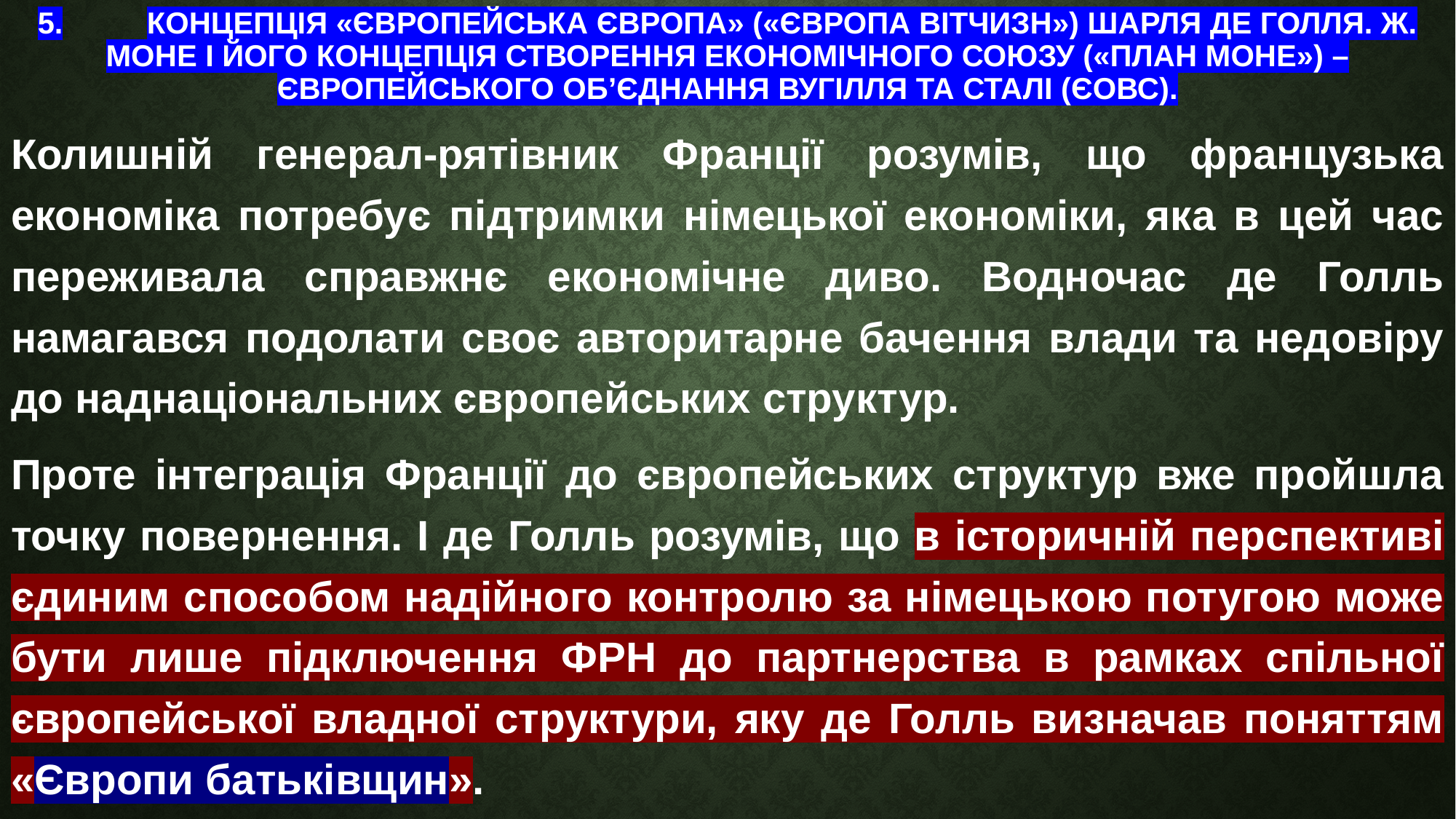

# 5.	Концепція «Європейська Європа» («Європа вітчизн») Шарля де Голля. Ж. Моне і його концепція створення економічного союзу («план Моне») – Європейського об’єднання вугілля та сталі (ЄОВС).
Колишній генерал-рятівник Франції розумів, що французька економіка потребує підтримки німецької економіки, яка в цей час переживала справжнє економічне диво. Водночас де Голль намагався подолати своє авторитарне бачення влади та недовіру до наднаціональних європейських структур.
Проте інтеграція Франції до європейських структур вже пройшла точку повернення. І де Голль розумів, що в історичній перспективі єдиним способом надійного контролю за німецькою потугою може бути лише підключення ФРН до партнерства в рамках спільної європейської владної структури, яку де Голль визначав поняттям «Європи батьківщин».